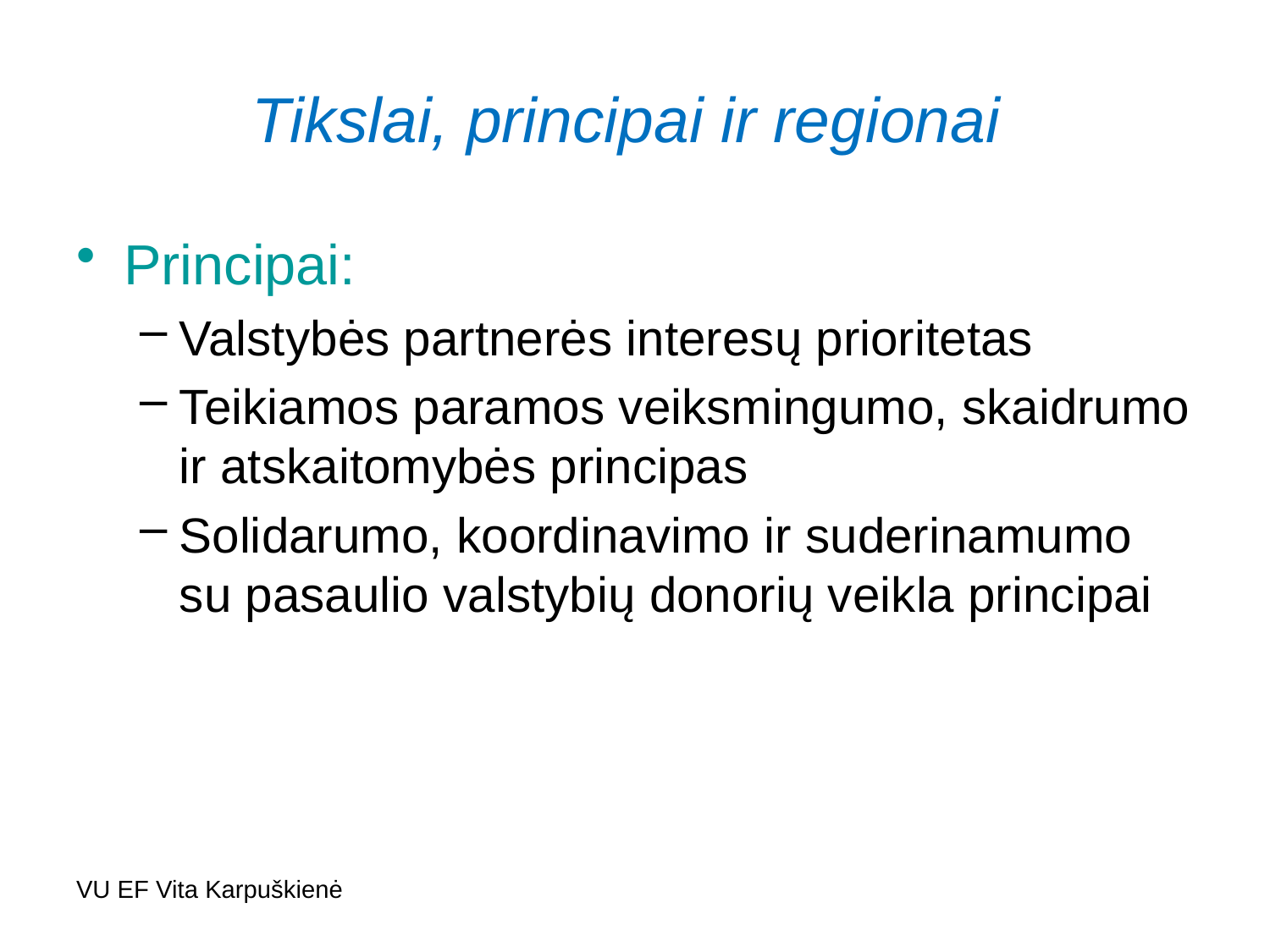

# Tikslai, principai ir regionai
Principai:
Valstybės partnerės interesų prioritetas
Teikiamos paramos veiksmingumo, skaidrumo ir atskaitomybės principas
Solidarumo, koordinavimo ir suderinamumo su pasaulio valstybių donorių veikla principai

VU EF Vita Karpuškienė